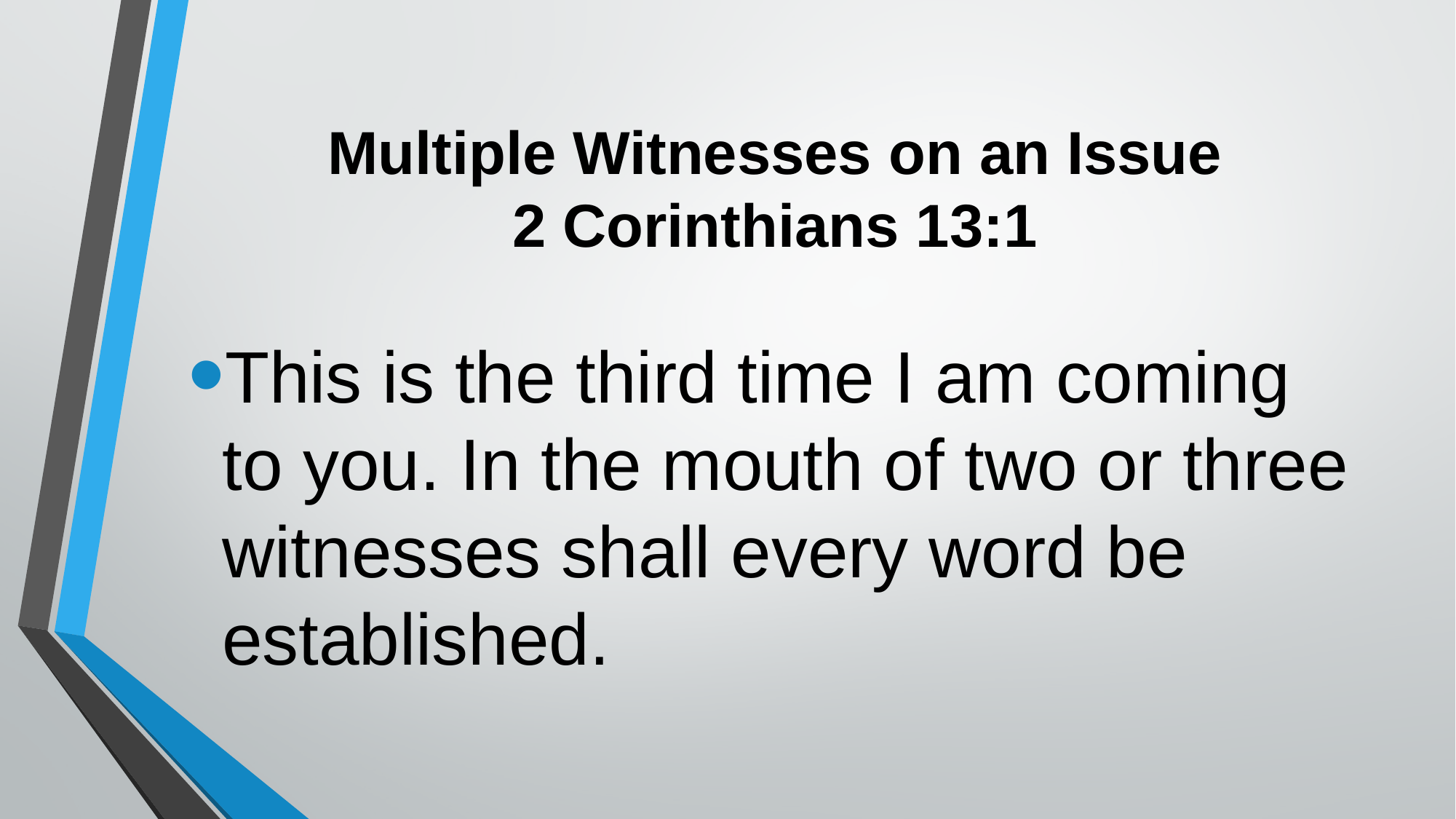

# Multiple Witnesses on an Issue 2 Corinthians 13:1
This is the third time I am coming to you. In the mouth of two or three witnesses shall every word be established.